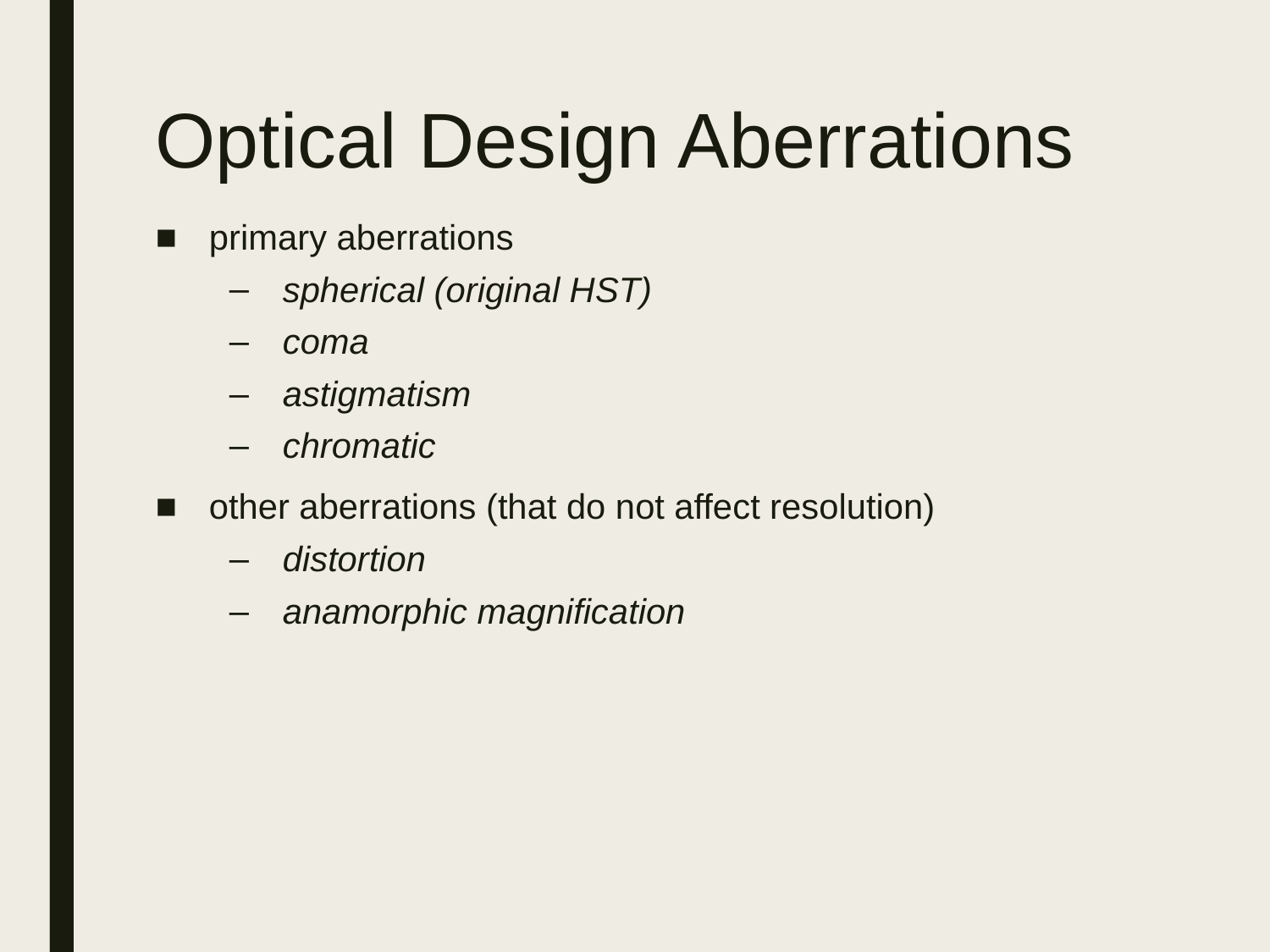

# Optical Design Aberrations
primary aberrations
spherical (original HST)
coma
astigmatism
chromatic
other aberrations (that do not affect resolution)
distortion
anamorphic magnification